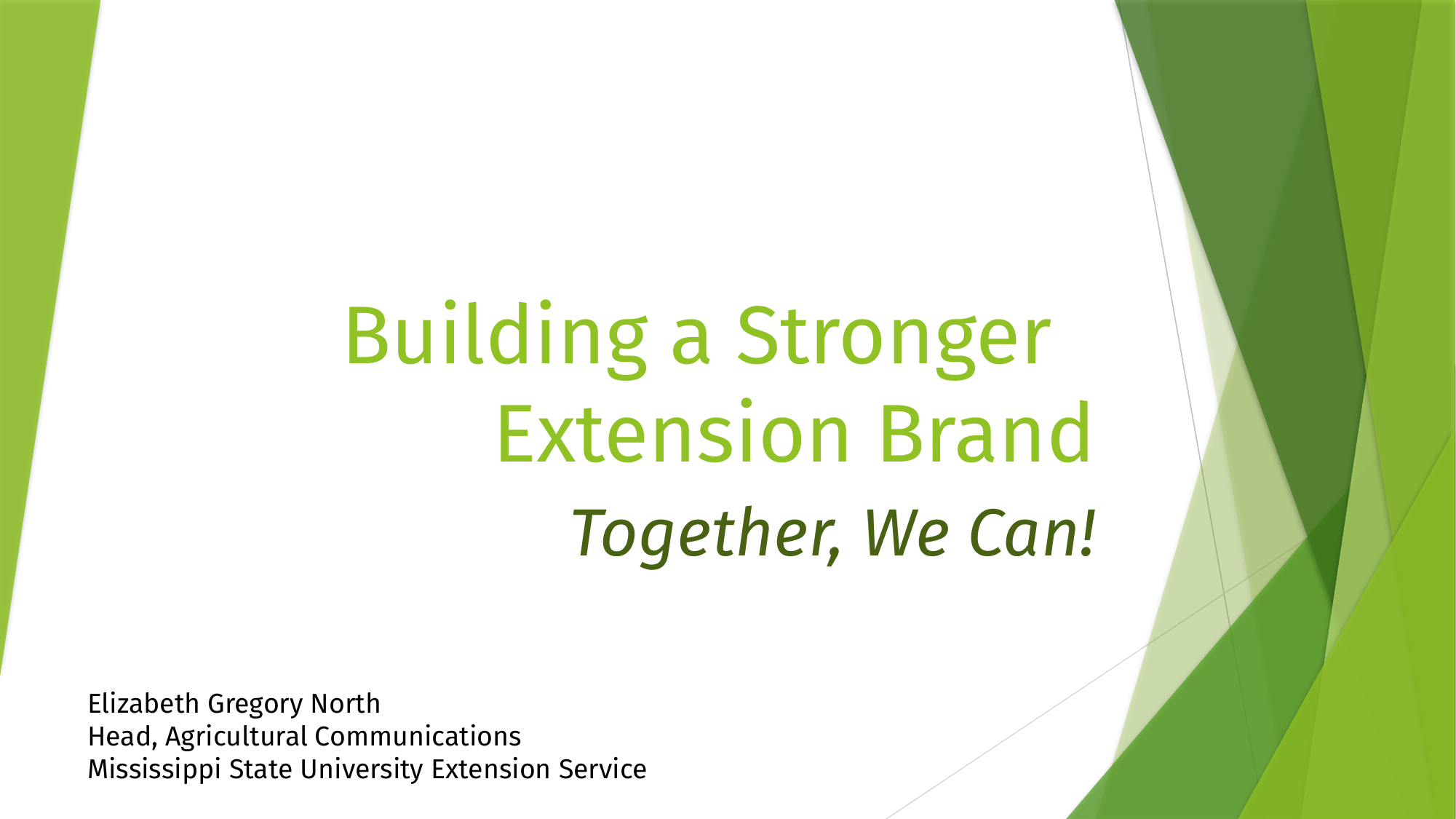

# Building a Stronger   Extension Brand
Together, We Can!
Elizabeth Gregory North
Head, Agricultural Communications
Mississippi State University Extension Service